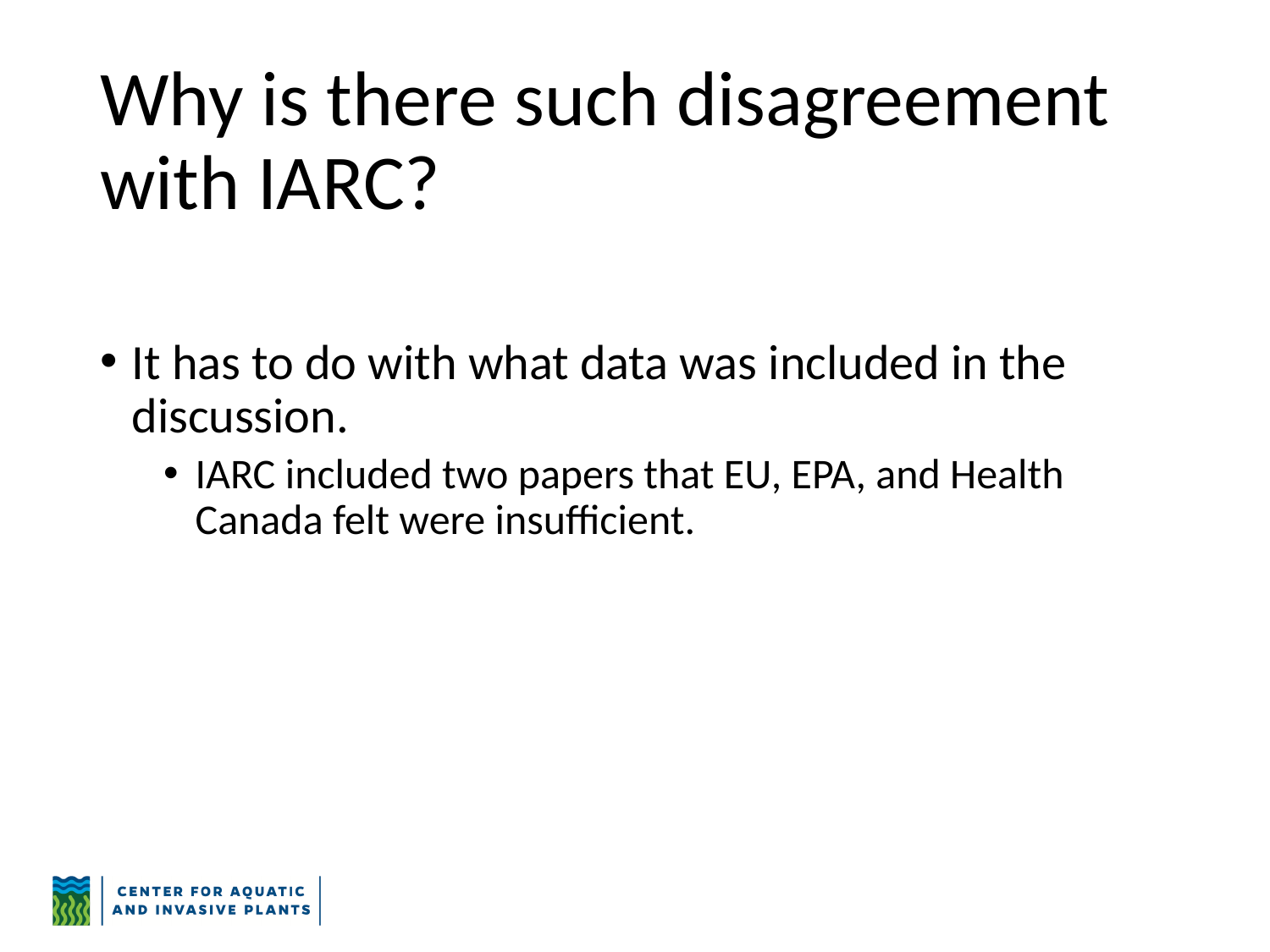

# Why is there such disagreement with IARC?

It has to do with what data was included in the discussion.
IARC included two papers that EU, EPA, and Health Canada felt were insufficient.